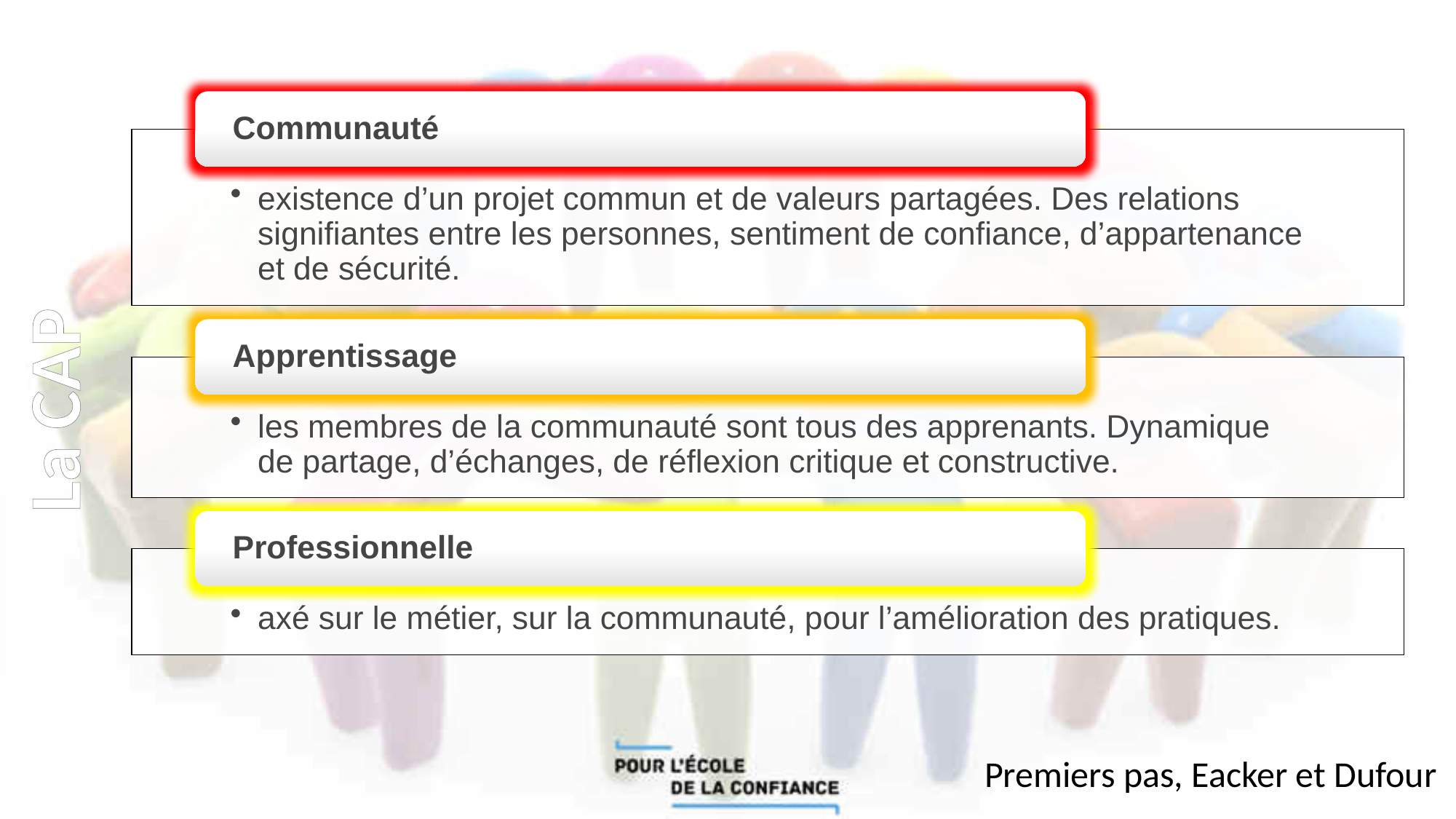

Communauté
existence d’un projet commun et de valeurs partagées. Des relations signifiantes entre les personnes, sentiment de confiance, d’appartenance et de sécurité.
Apprentissage
les membres de la communauté sont tous des apprenants. Dynamique de partage, d’échanges, de réflexion critique et constructive.
La CAP
Professionnelle
axé sur le métier, sur la communauté, pour l’amélioration des pratiques.
Premiers pas, Eacker et Dufour